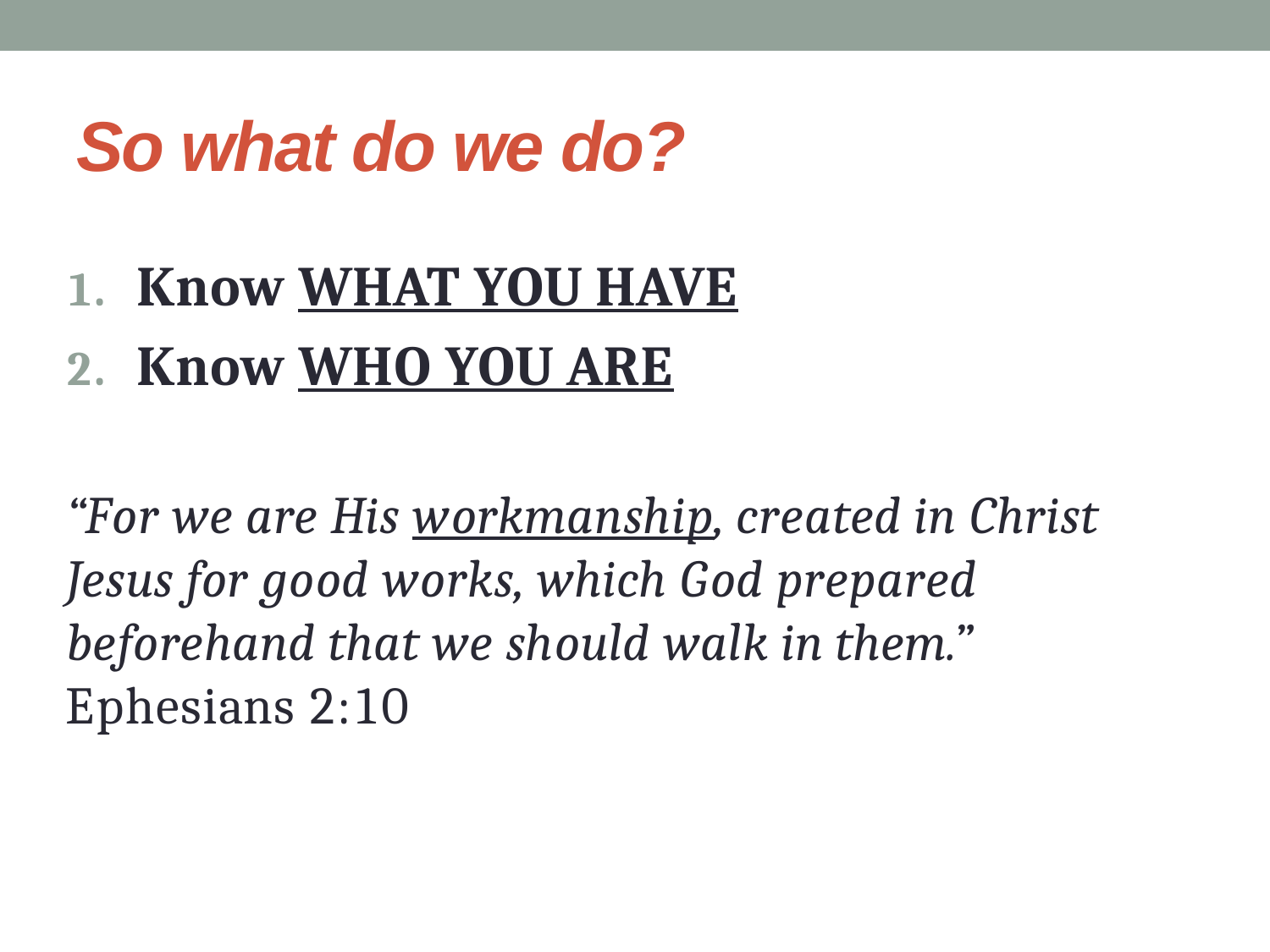

# So what do we do?
Know WHAT YOU HAVE
Know WHO YOU ARE

“For we are His workmanship, created in Christ Jesus for good works, which God prepared beforehand that we should walk in them.”  Ephesians 2:10